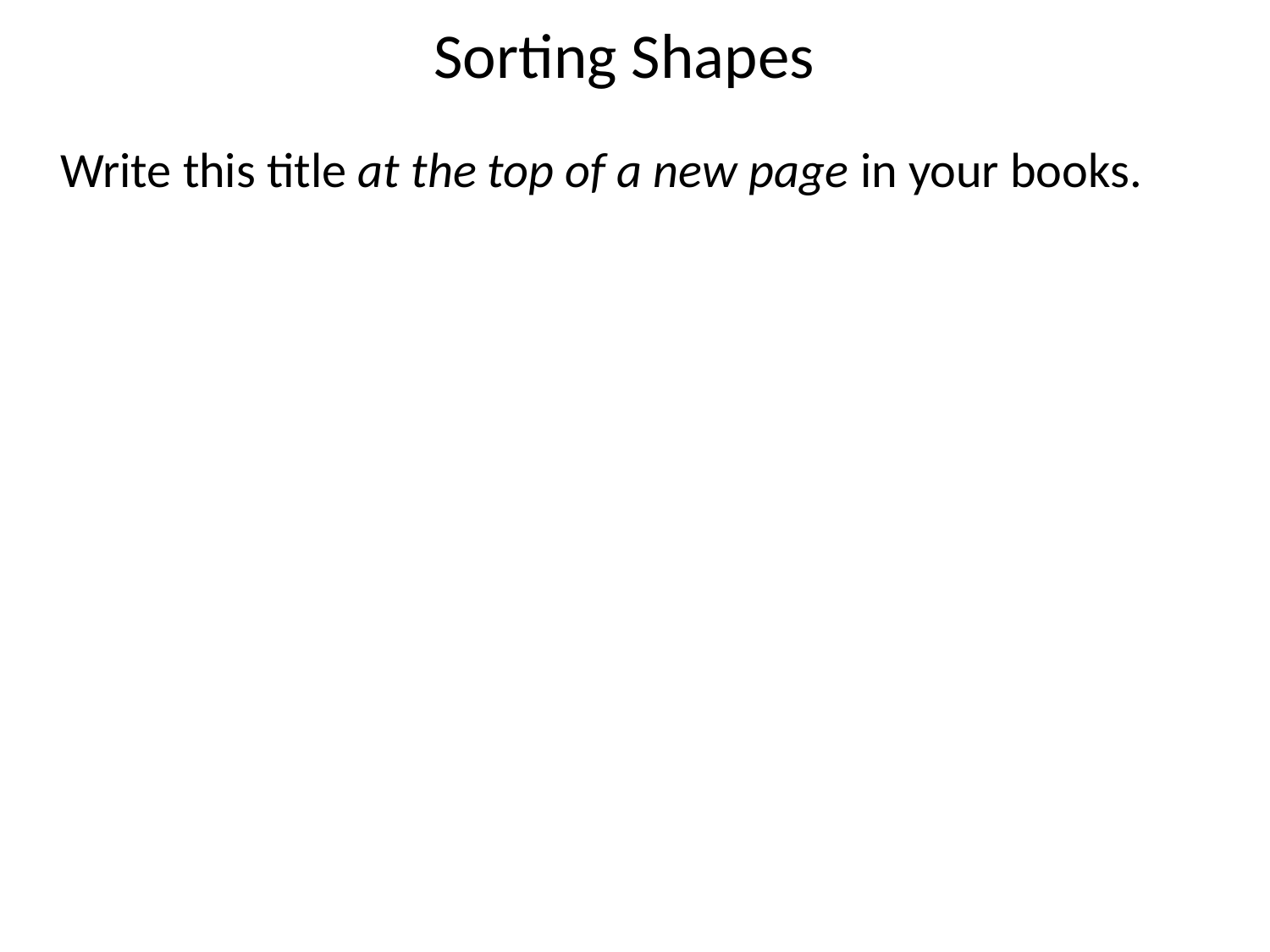

Sorting Shapes
Write this title at the top of a new page in your books.